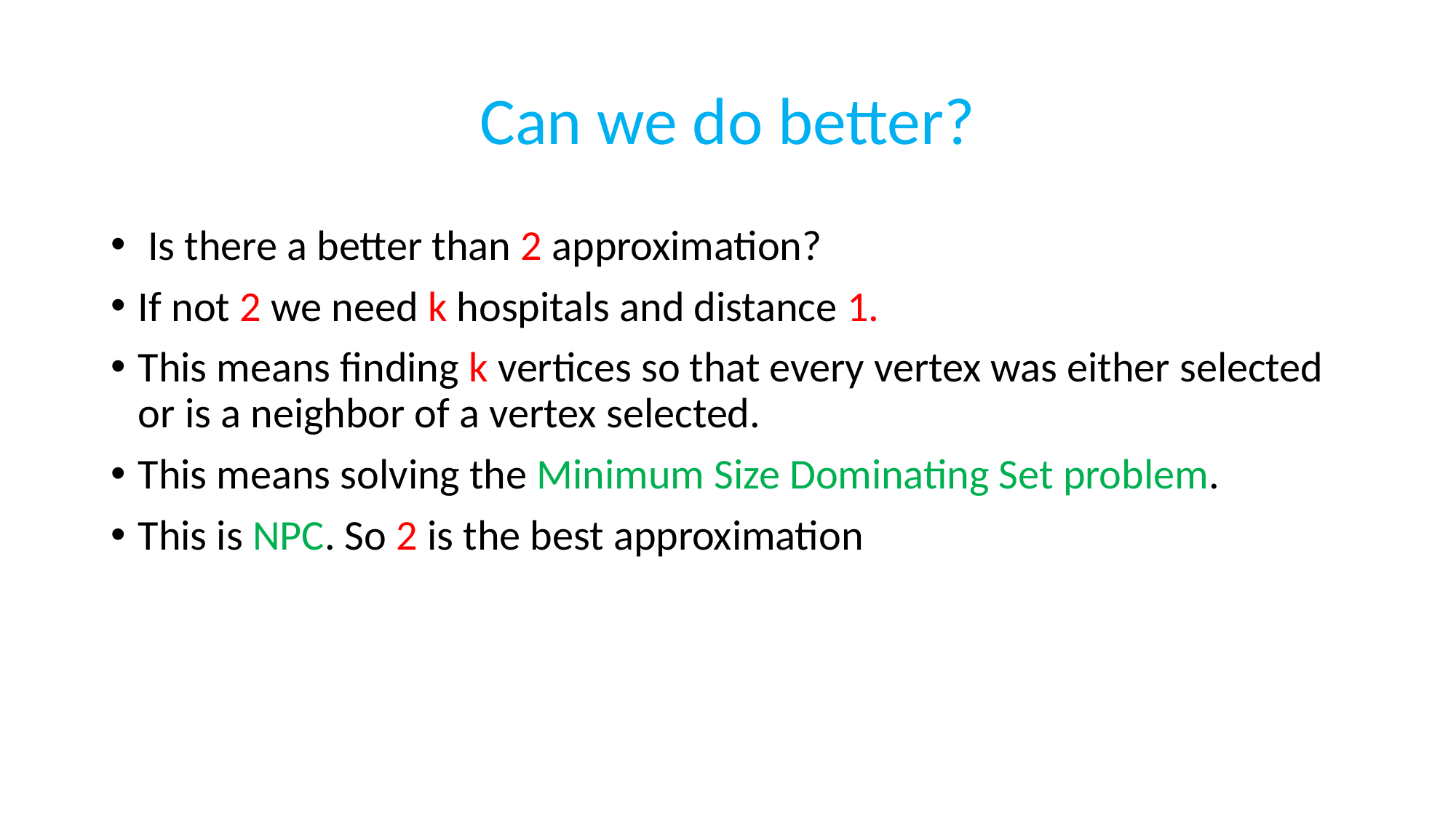

# Can we do better?
 Is there a better than 2 approximation?
If not 2 we need k hospitals and distance 1.
This means finding k vertices so that every vertex was either selected or is a neighbor of a vertex selected.
This means solving the Minimum Size Dominating Set problem.
This is NPC. So 2 is the best approximation